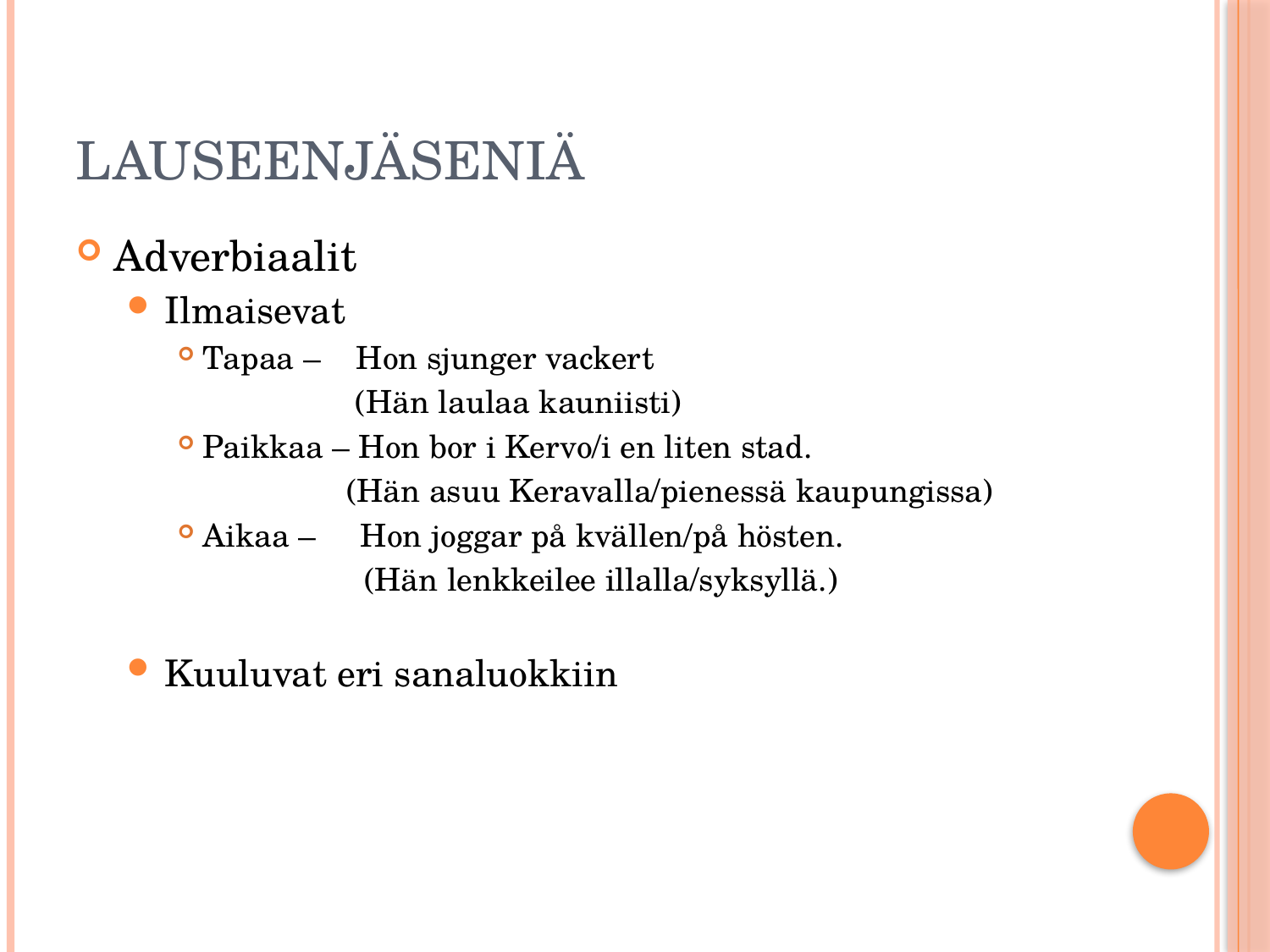

# Lauseenjäseniä
Adverbiaalit
Ilmaisevat
Tapaa –    Hon sjunger vackert
                    (Hän laulaa kauniisti)
Paikkaa – Hon bor i Kervo/i en liten stad.
                   (Hän asuu Keravalla/pienessä kaupungissa)
Aikaa –     Hon joggar på kvällen/på hösten.
                     (Hän lenkkeilee illalla/syksyllä.)

Kuuluvat eri sanaluokkiin